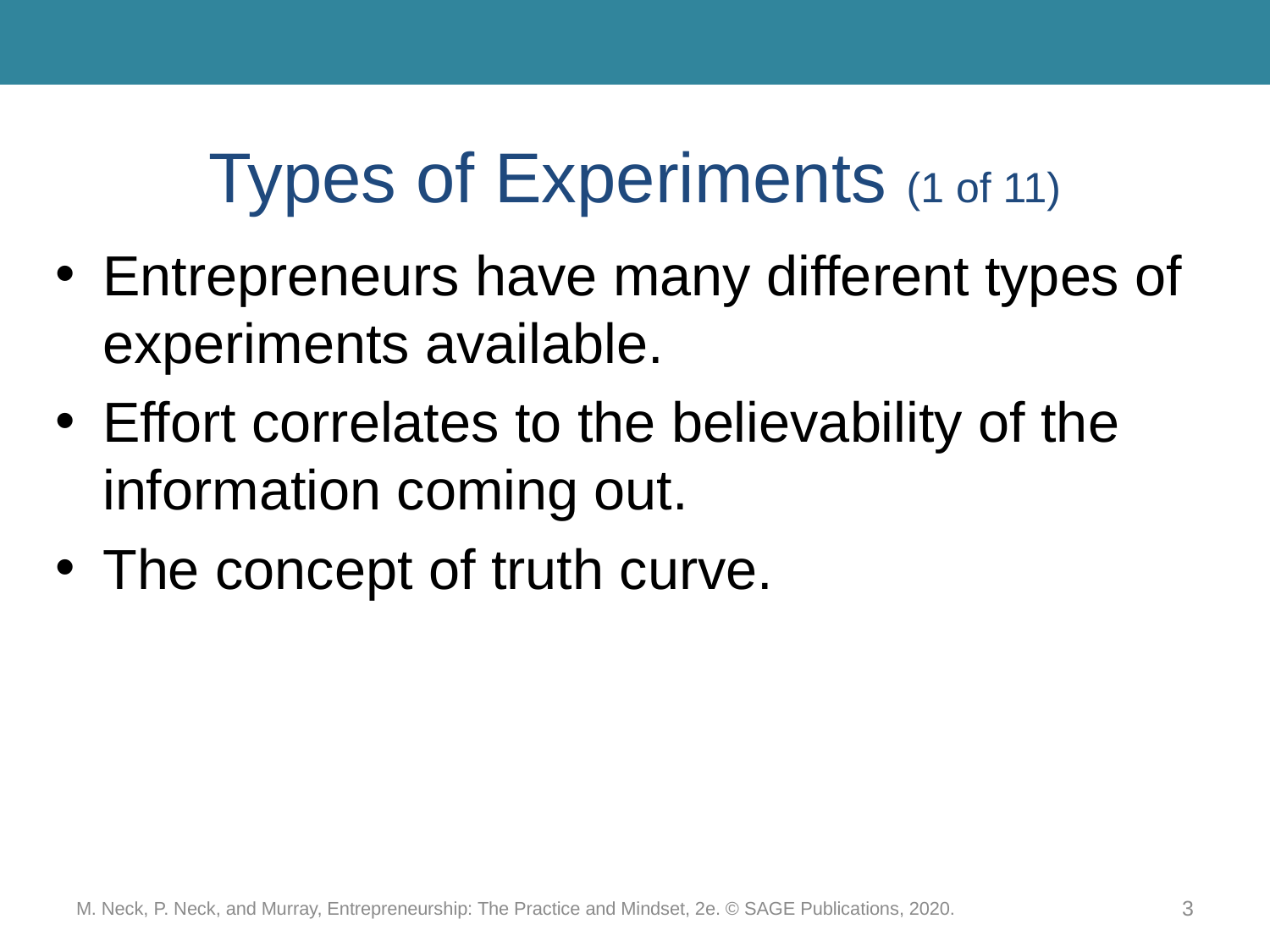

# Types of Experiments (1 of 11)
Entrepreneurs have many different types of experiments available.
Effort correlates to the believability of the information coming out.
The concept of truth curve.

M. Neck, P. Neck, and Murray, Entrepreneurship: The Practice and Mindset, 2e. © SAGE Publications, 2020.
3